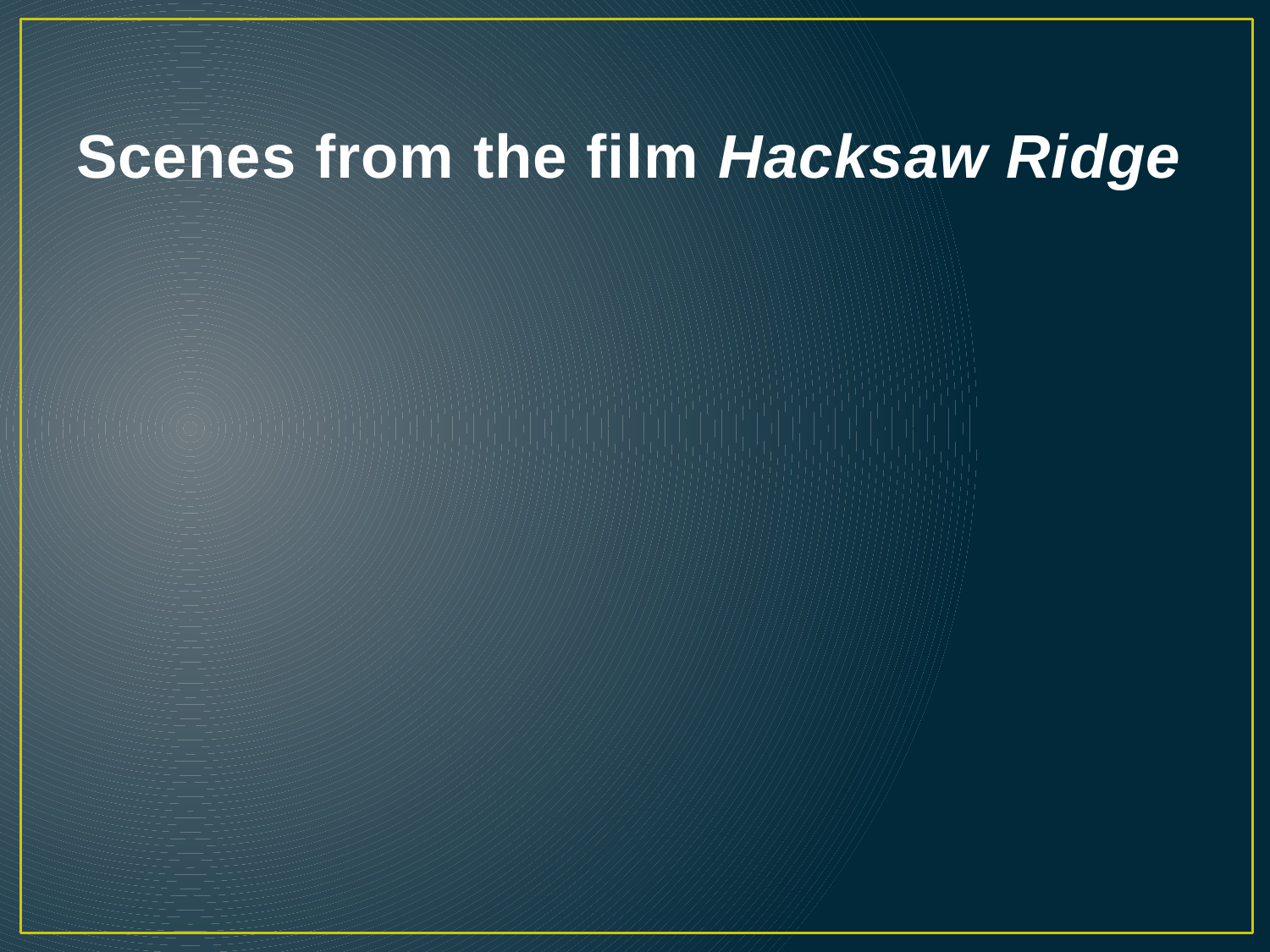

# Scenes from the film Hacksaw Ridge